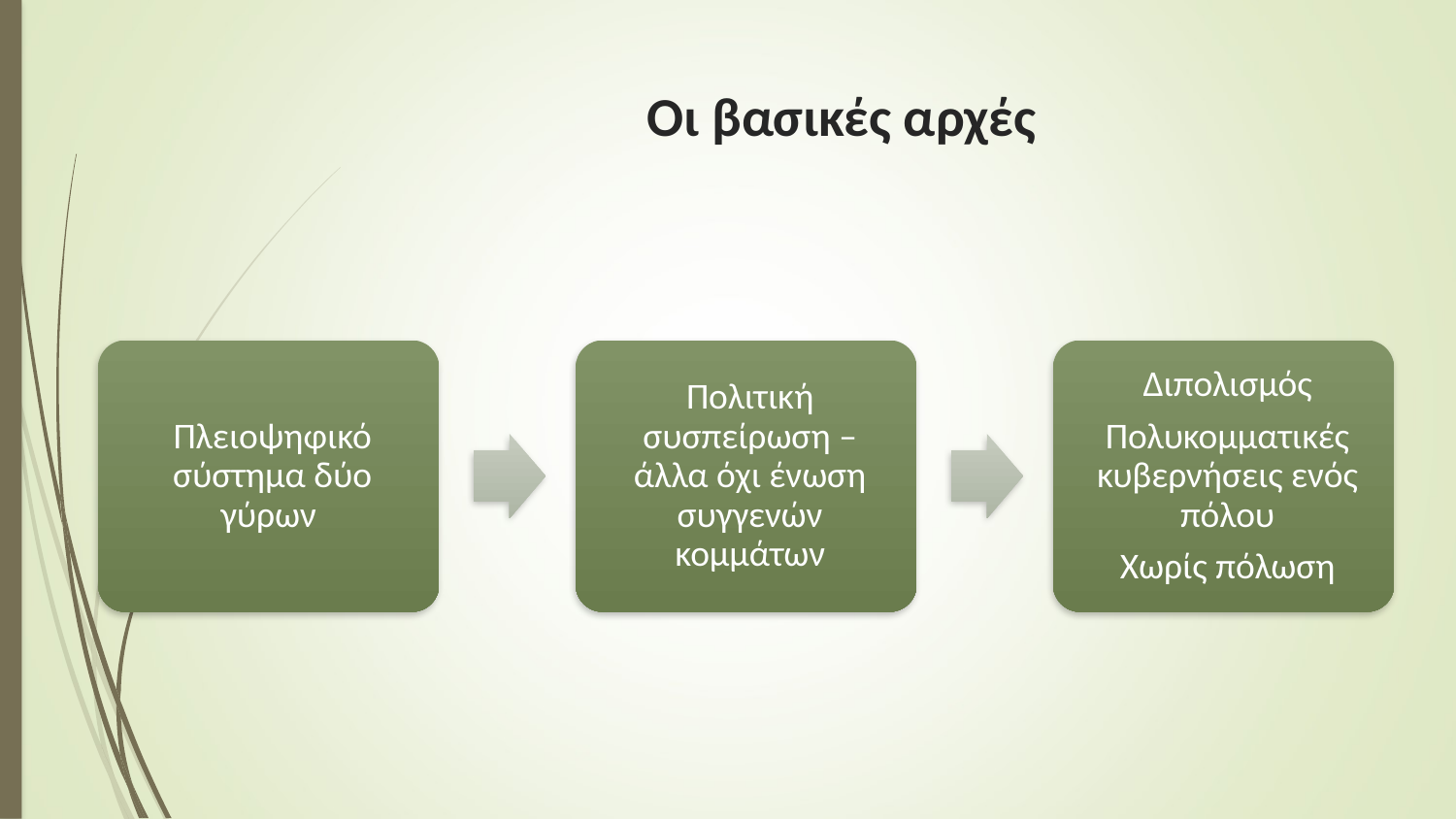

# Οι βασικές αρχές
Πλειοψηφικό σύστημα δύο γύρων

Πολιτική συσπείρωση – άλλα όχι ένωση συγγενών κομμάτων

Διπολισμός
Πολυκομματικές κυβερνήσεις ενός πόλου
Χωρίς πόλωση